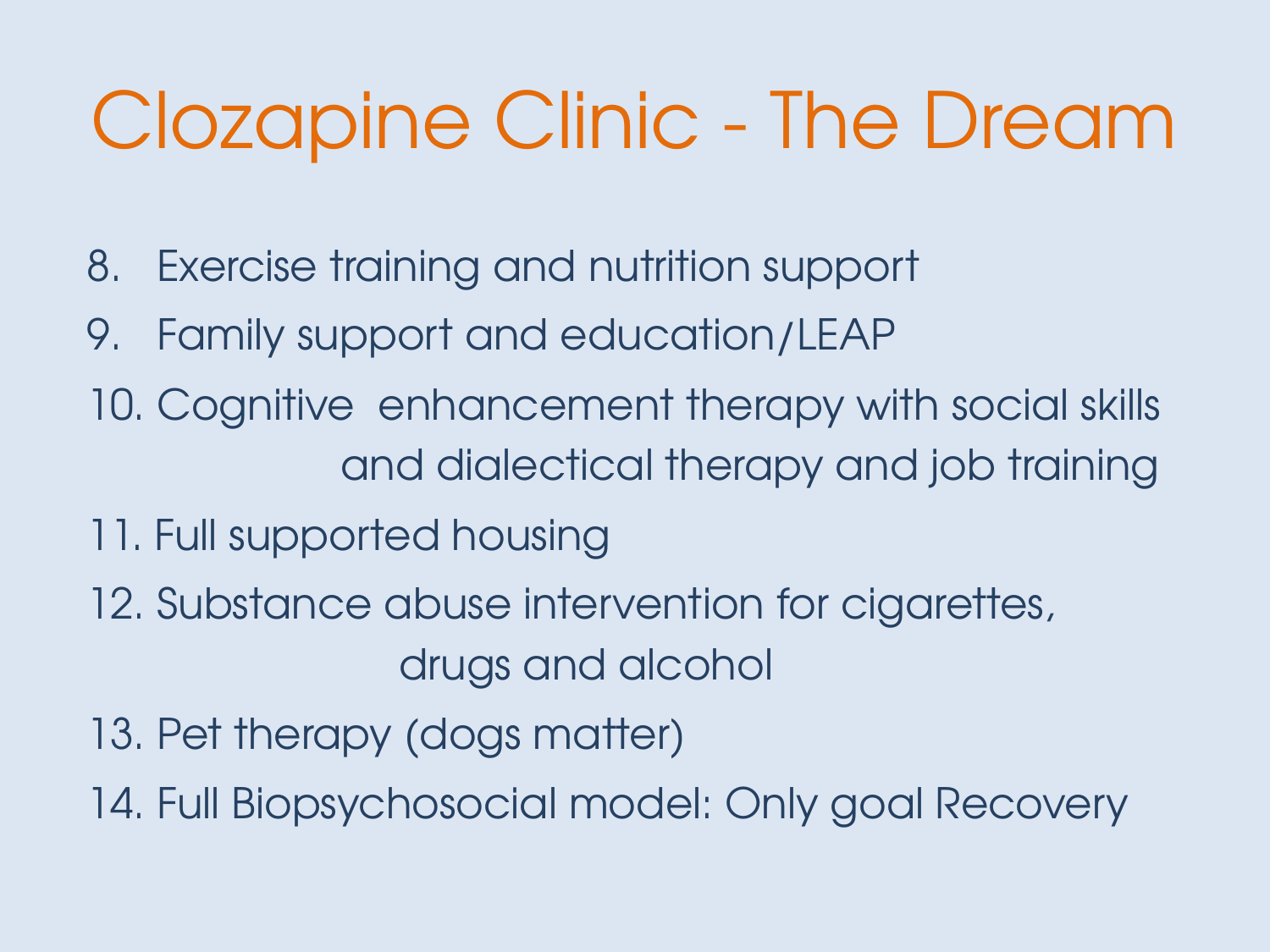

# Clozapine Clinic - The Dream
8.   Exercise training and nutrition support
9.   Family support and education/LEAP
10. Cognitive  enhancement therapy with social skills 		and dialectical therapy and job training
11. Full supported housing
12. Substance abuse intervention for cigarettes, 		      	     drugs and alcohol
13. Pet therapy (dogs matter)
14. Full Biopsychosocial model: Only goal Recovery